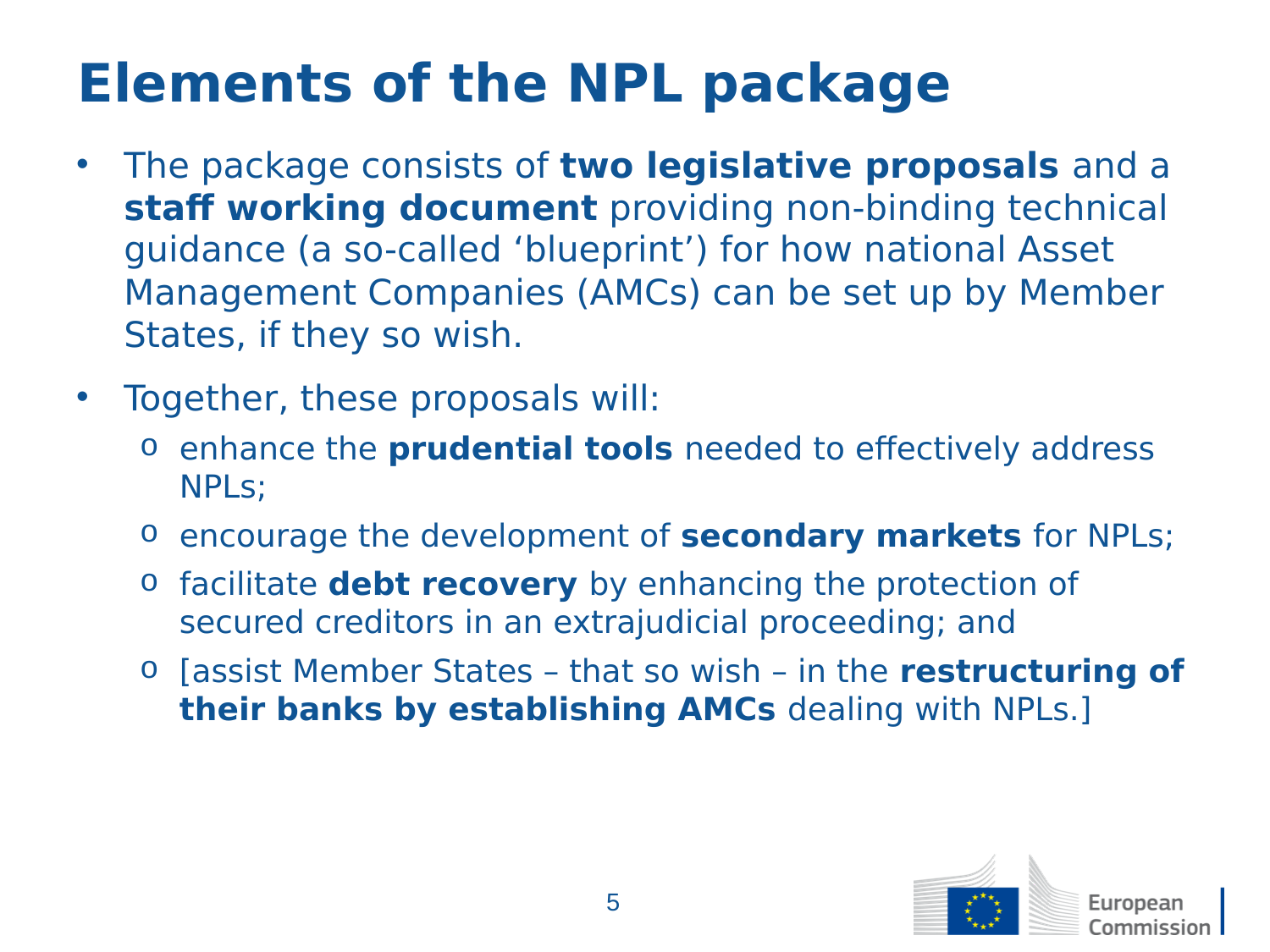

# Elements of the NPL package
The package consists of two legislative proposals and a staff working document providing non-binding technical guidance (a so-called ‘blueprint’) for how national Asset Management Companies (AMCs) can be set up by Member States, if they so wish.
Together, these proposals will:
enhance the prudential tools needed to effectively address NPLs;
encourage the development of secondary markets for NPLs;
facilitate debt recovery by enhancing the protection of secured creditors in an extrajudicial proceeding; and
[assist Member States – that so wish – in the restructuring of their banks by establishing AMCs dealing with NPLs.]
5